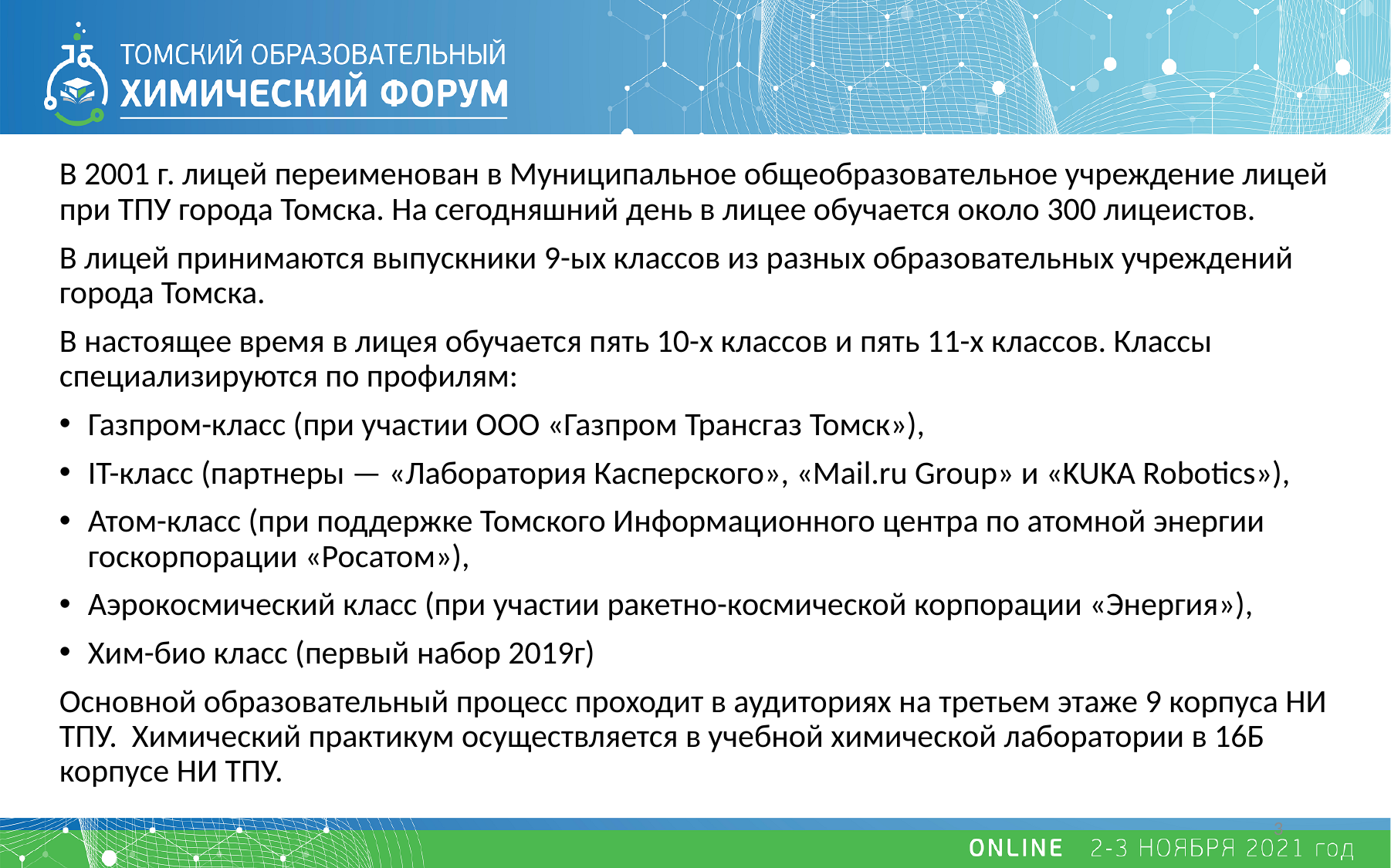

В 2001 г. лицей переименован в Муниципальное общеобразовательное учреждение лицей при ТПУ города Томска. На сегодняшний день в лицее обучается около 300 лицеистов.
В лицей принимаются выпускники 9-ых классов из разных образовательных учреждений города Томска.
В настоящее время в лицея обучается пять 10-х классов и пять 11-х классов. Классы специализируются по профилям:
Газпром-класс (при участии ООО «Газпром Трансгаз Томск»),
IT-класс (партнеры — «Лаборатория Касперского», «Mail.ru Group» и «KUKA Robotics»),
Атом-класс (при поддержке Томского Информационного центра по атомной энергии госкорпорации «Росатом»),
Аэрокосмический класс (при участии ракетно-космической корпорации «Энергия»),
Хим-био класс (первый набор 2019г)
Основной образовательный процесс проходит в аудиториях на третьем этаже 9 корпуса НИ ТПУ.  Химический практикум осуществляется в учебной химической лаборатории в 16Б корпусе НИ ТПУ.

3